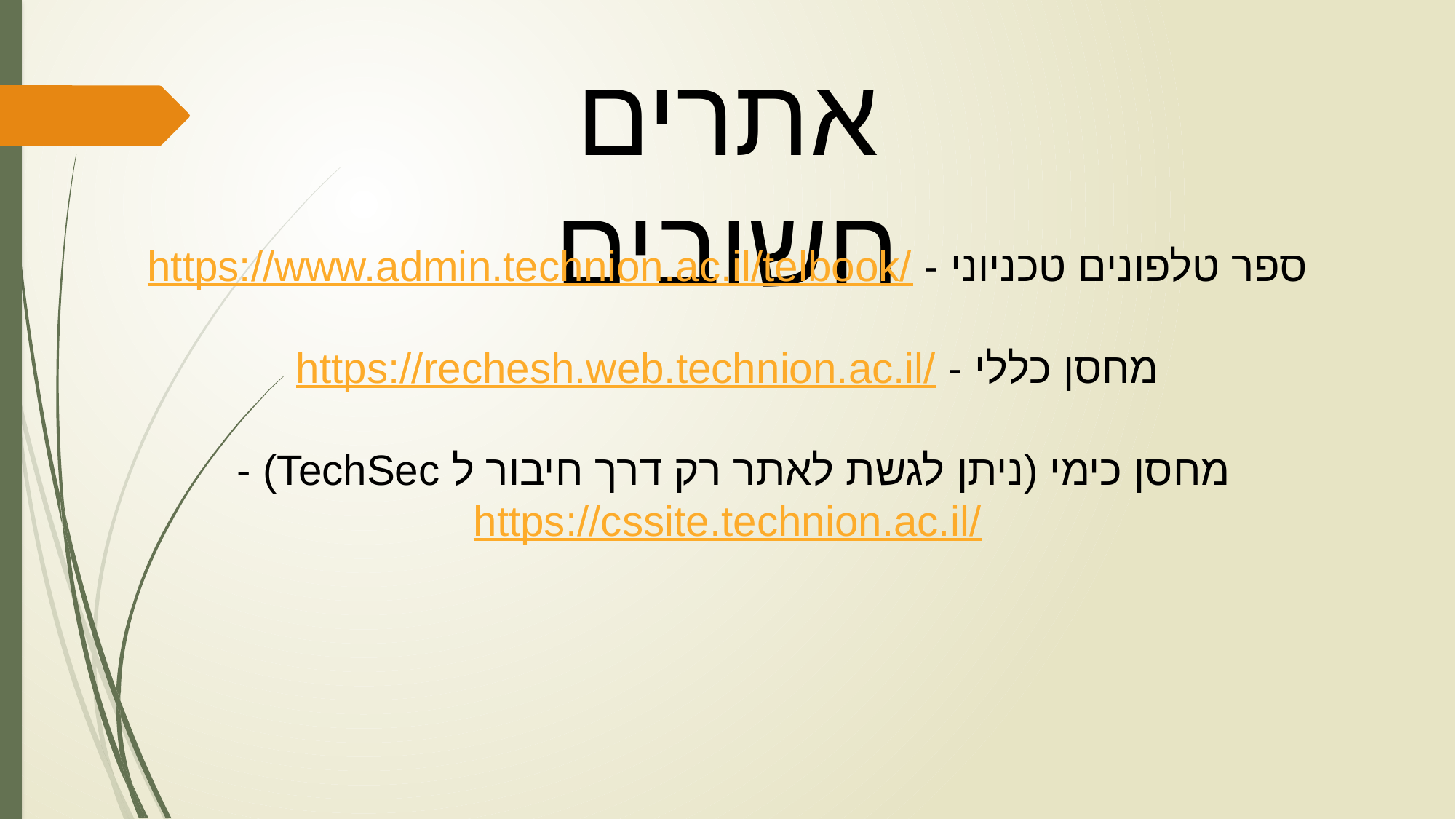

אתרים חשובים
ספר טלפונים טכניוני - https://www.admin.technion.ac.il/telbook/

מחסן כללי - https://rechesh.web.technion.ac.il/

מחסן כימי (ניתן לגשת לאתר רק דרך חיבור ל TechSec) - https://cssite.technion.ac.il/